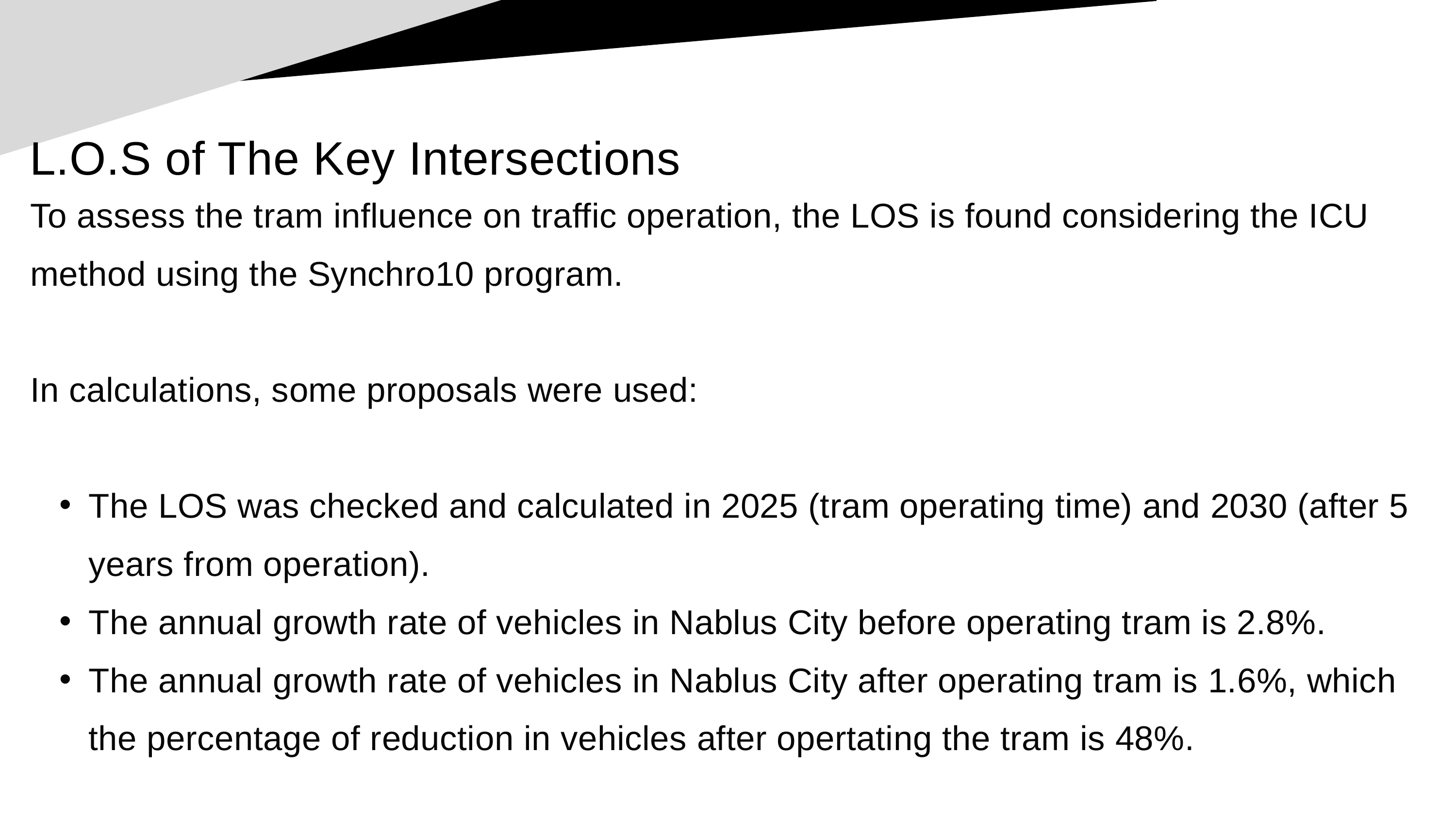

L.O.S of The Key Intersections
To assess the tram influence on traffic operation, the LOS is found considering the ICU method using the Synchro10 program.

In calculations, some proposals were used:

The LOS was checked and calculated in 2025 (tram operating time) and 2030 (after 5 years from operation).
The annual growth rate of vehicles in Nablus City before operating tram is 2.8%.
The annual growth rate of vehicles in Nablus City after operating tram is 1.6%, which the percentage of reduction in vehicles after opertating the tram is 48%.